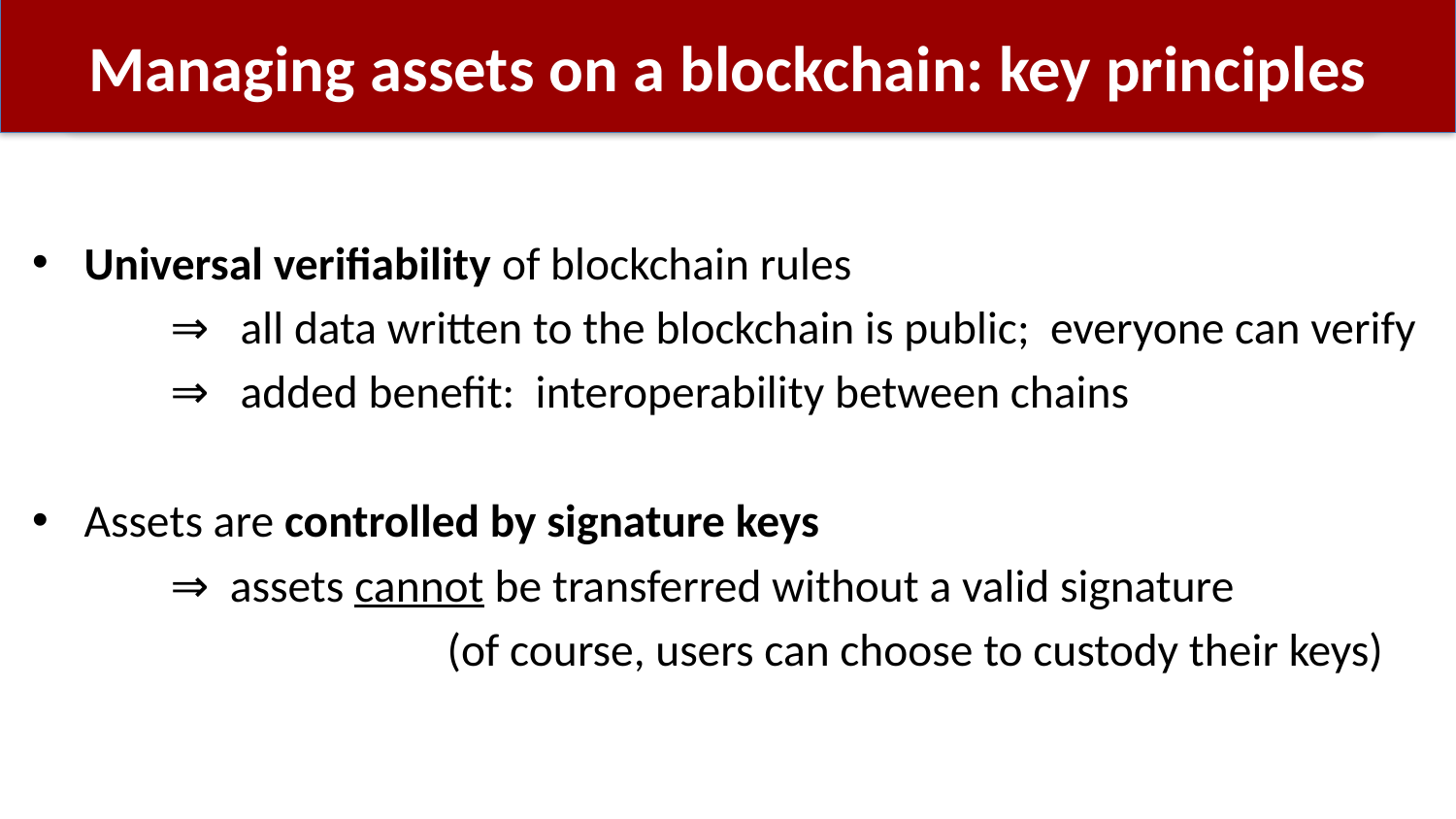

# Managing assets on a blockchain: key principles
Universal verifiability of blockchain rules
	⇒   all data written to the blockchain is public;  everyone can verify
	⇒   added benefit:  interoperability between chains

Assets are controlled by signature keys
	⇒  assets cannot be transferred without a valid signature
			(of course, users can choose to custody their keys)